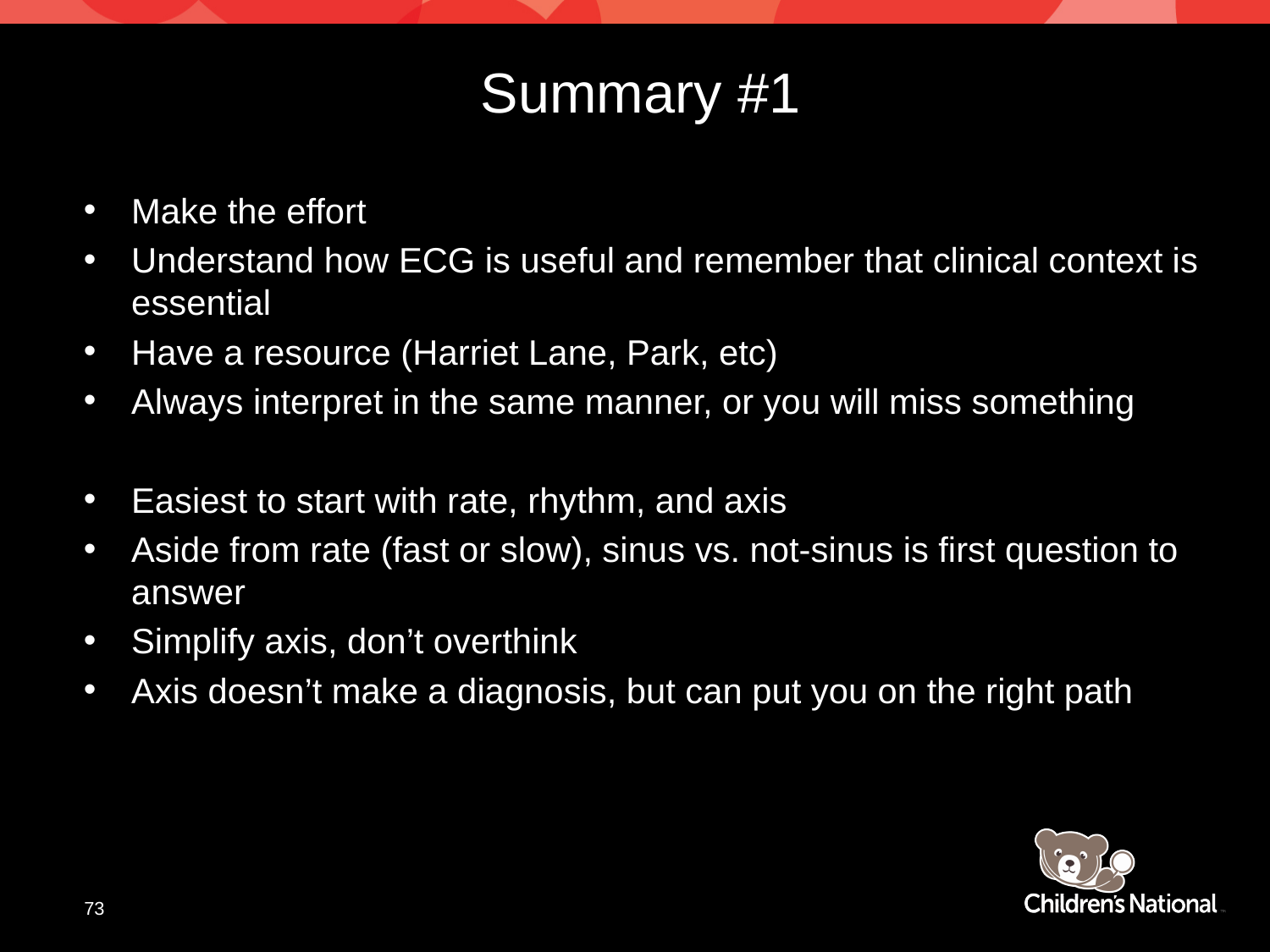

# Summary #1
Make the effort
Understand how ECG is useful and remember that clinical context is essential
Have a resource (Harriet Lane, Park, etc)
Always interpret in the same manner, or you will miss something

Easiest to start with rate, rhythm, and axis
Aside from rate (fast or slow), sinus vs. not-sinus is first question to answer
Simplify axis, don’t overthink
Axis doesn’t make a diagnosis, but can put you on the right path
73